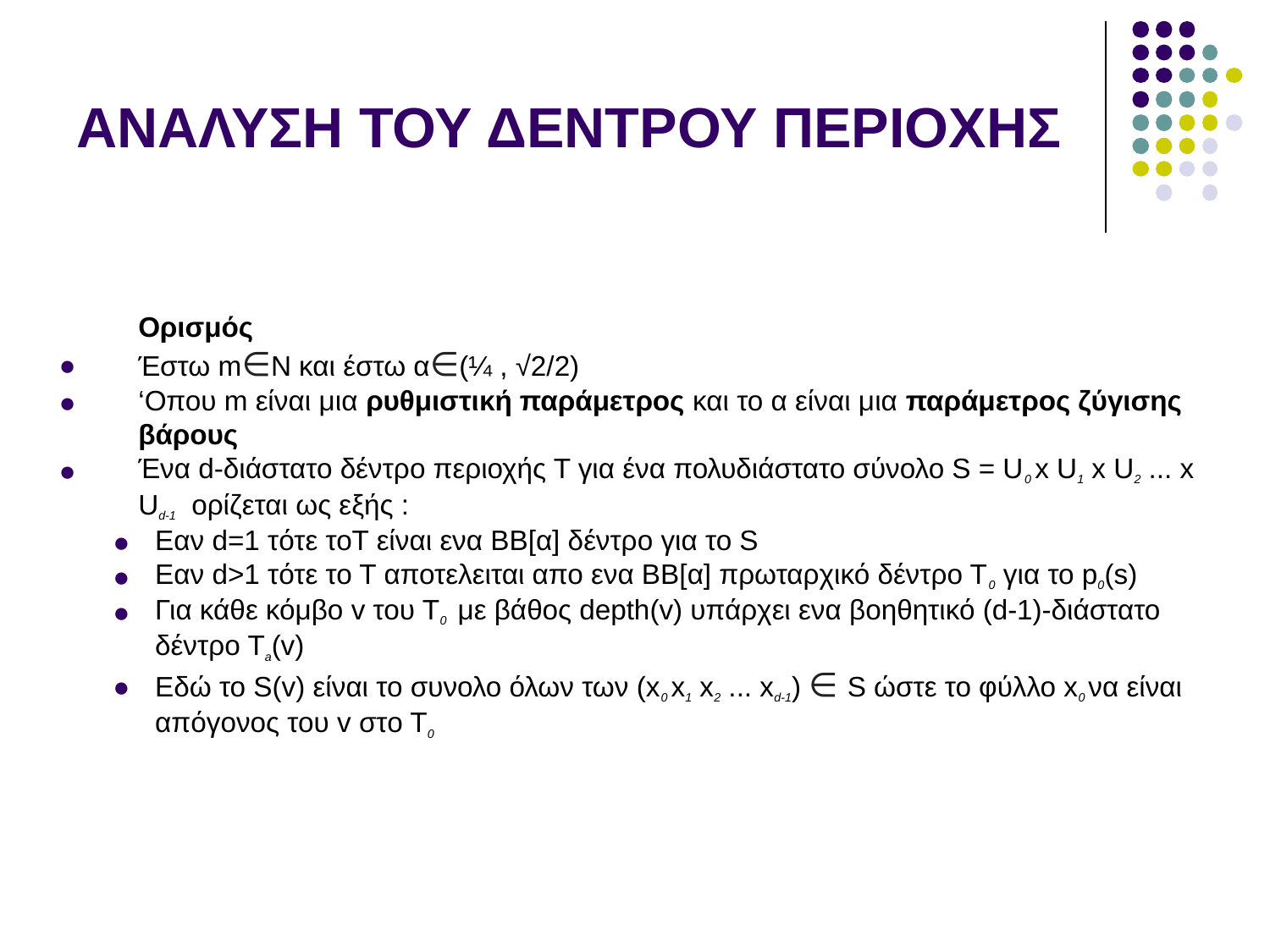

# ΑΝΑΛΥΣΗ ΤΟΥ ΔΕΝΤΡΟΥ ΠΕΡΙΟΧΗΣ
Ορισμός
Έστω m∈N και έστω α∈(¼ , √2/2)
‘Οπου m είναι μια ρυθμιστική παράμετρος και το α είναι μια παράμετρος ζύγισης βάρους
Ένα d-διάστατο δέντρο περιοχής Τ για ένα πολυδιάστατο σύνολο S = U0 x U1 x U2 ... x Ud-1  ορίζεται ως εξής :
Εαν d=1 τότε τοΤ είναι ενα ΒΒ[α] δέντρο για το S
Εαν d>1 τότε το Τ αποτελειται απο ενα BB[α] πρωταρχικό δέντρο Τ0 για το p0(s)
Για κάθε κόμβο v του Τ0  με βάθος depth(v) υπάρχει ενα βοηθητικό (d-1)-διάστατο δέντρο Τa(v)
Εδώ το S(v) είναι το συνολο όλων των (x0 x1 x2 ... xd-1) ∈ S ώστε το φύλλο x0 να είναι απόγονος του v στο Τ0